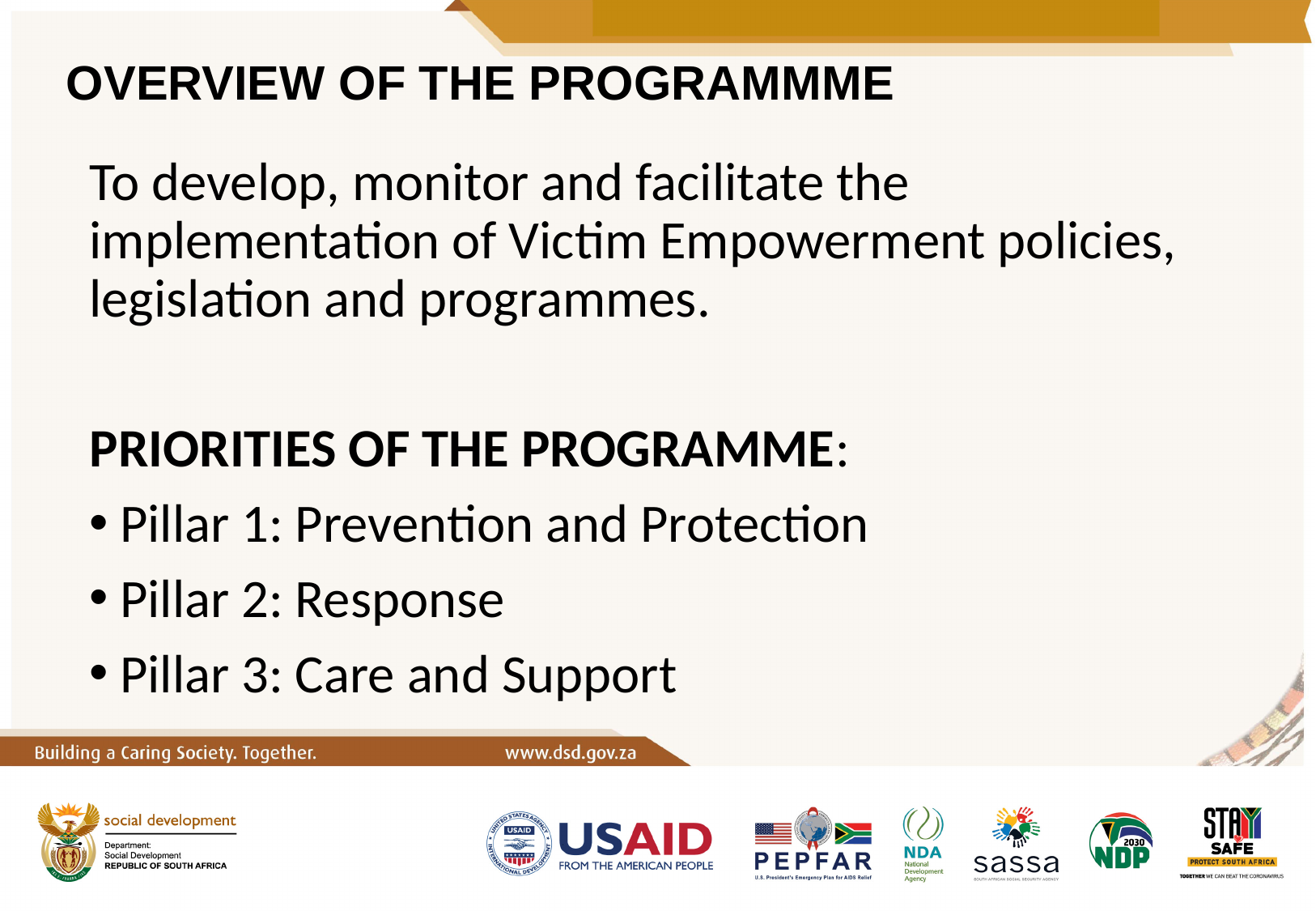

# OVERVIEW OF THE PROGRAMMME
To develop, monitor and facilitate the implementation of Victim Empowerment policies, legislation and programmes.

PRIORITIES OF THE PROGRAMME:
Pillar 1: Prevention and Protection
Pillar 2: Response
Pillar 3: Care and Support